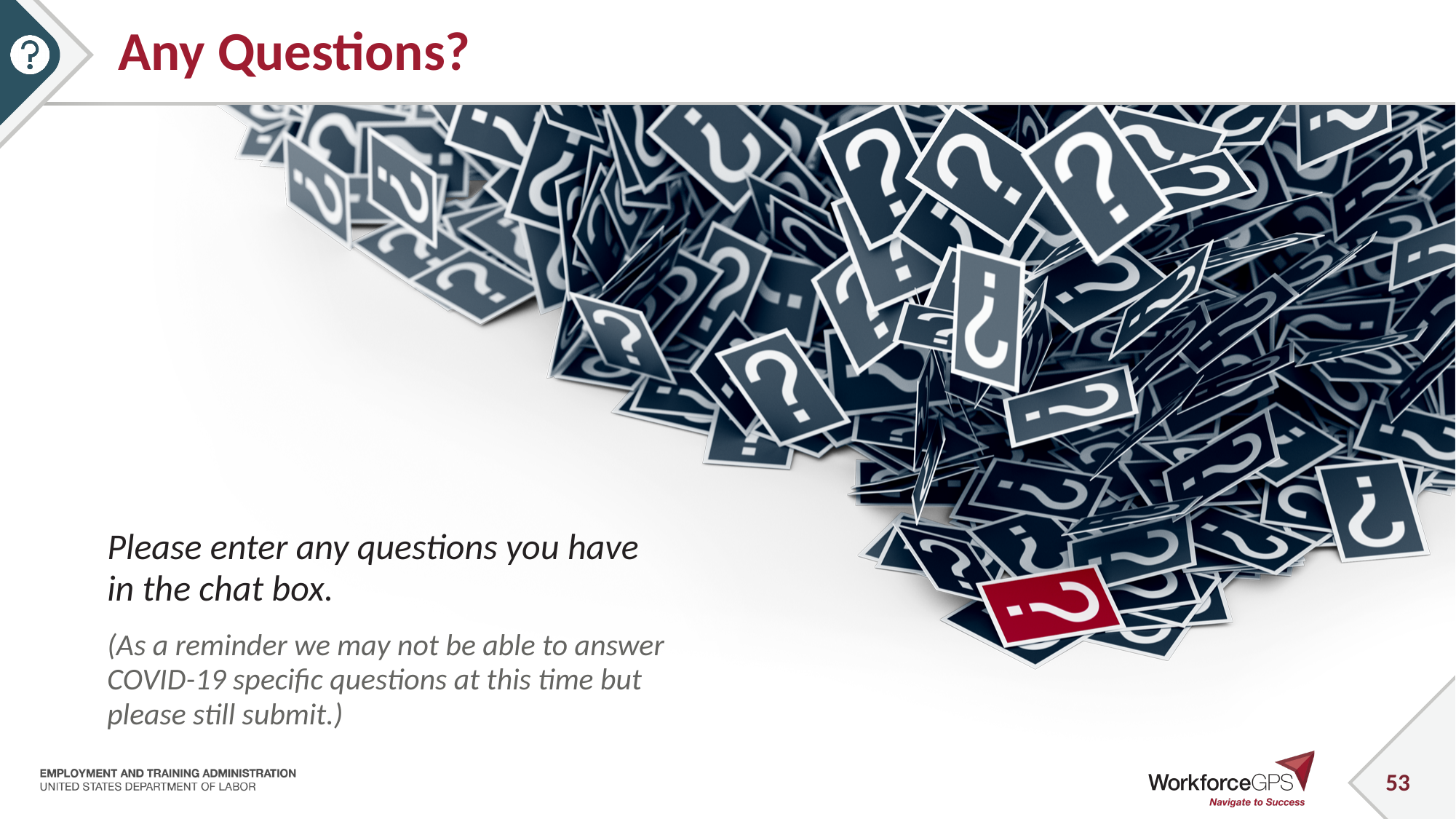

# Any Questions?
Please enter any questions you have in the chat box.
(As a reminder we may not be able to answer COVID-19 specific questions at this time but please still submit.)
53